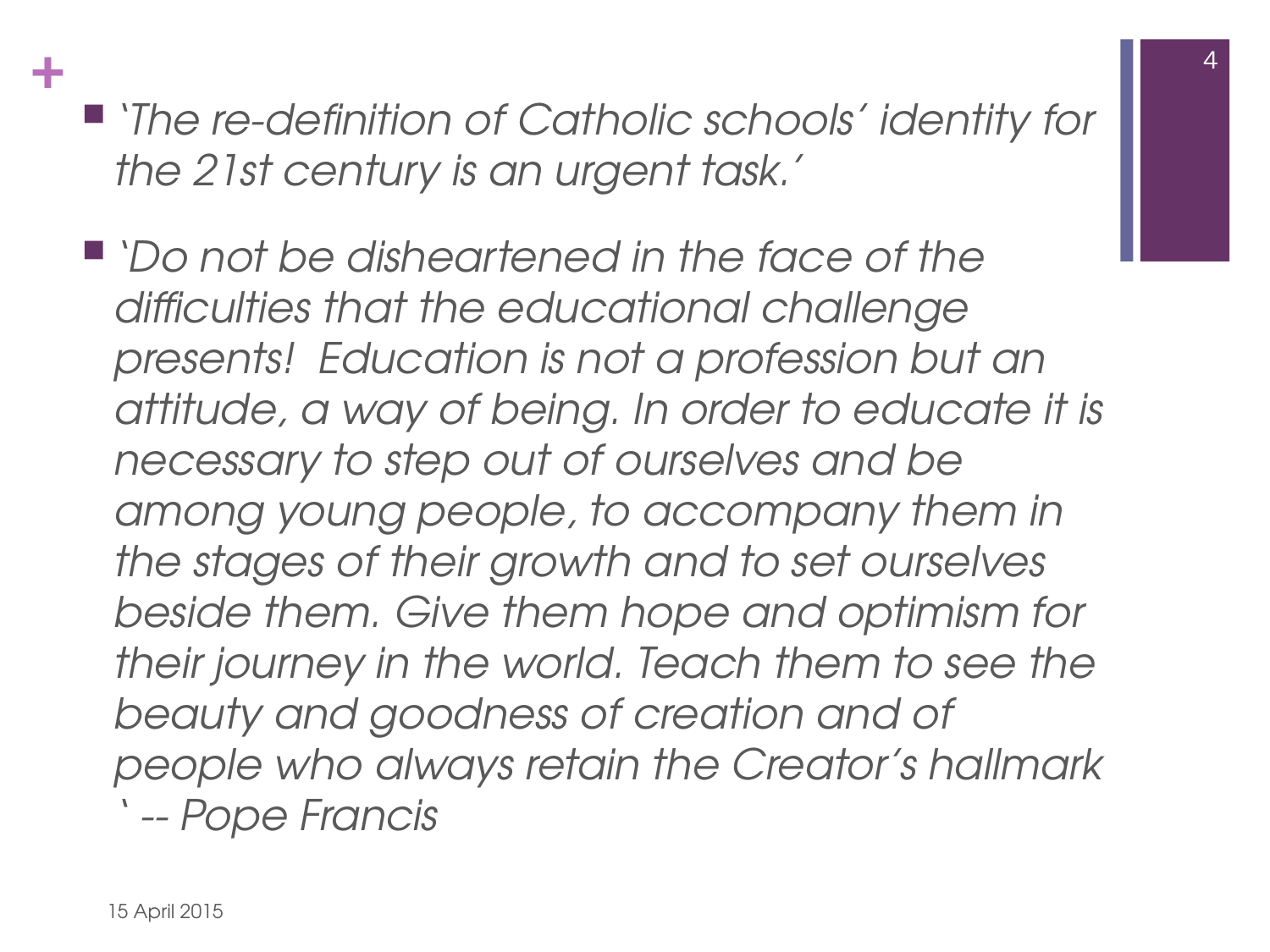

4
‘The re-definition of Catholic schools’ identity for the 21st century is an urgent task.’
‘Do not be disheartened in the face of the difficulties that the educational challenge presents!  Education is not a profession but an attitude, a way of being. In order to educate it is necessary to step out of ourselves and be among young people, to accompany them in the stages of their growth and to set ourselves beside them. Give them hope and optimism for their journey in the world. Teach them to see the beauty and goodness of creation and of people who always retain the Creator’s hallmark ‘ -- Pope Francis
15 April 2015